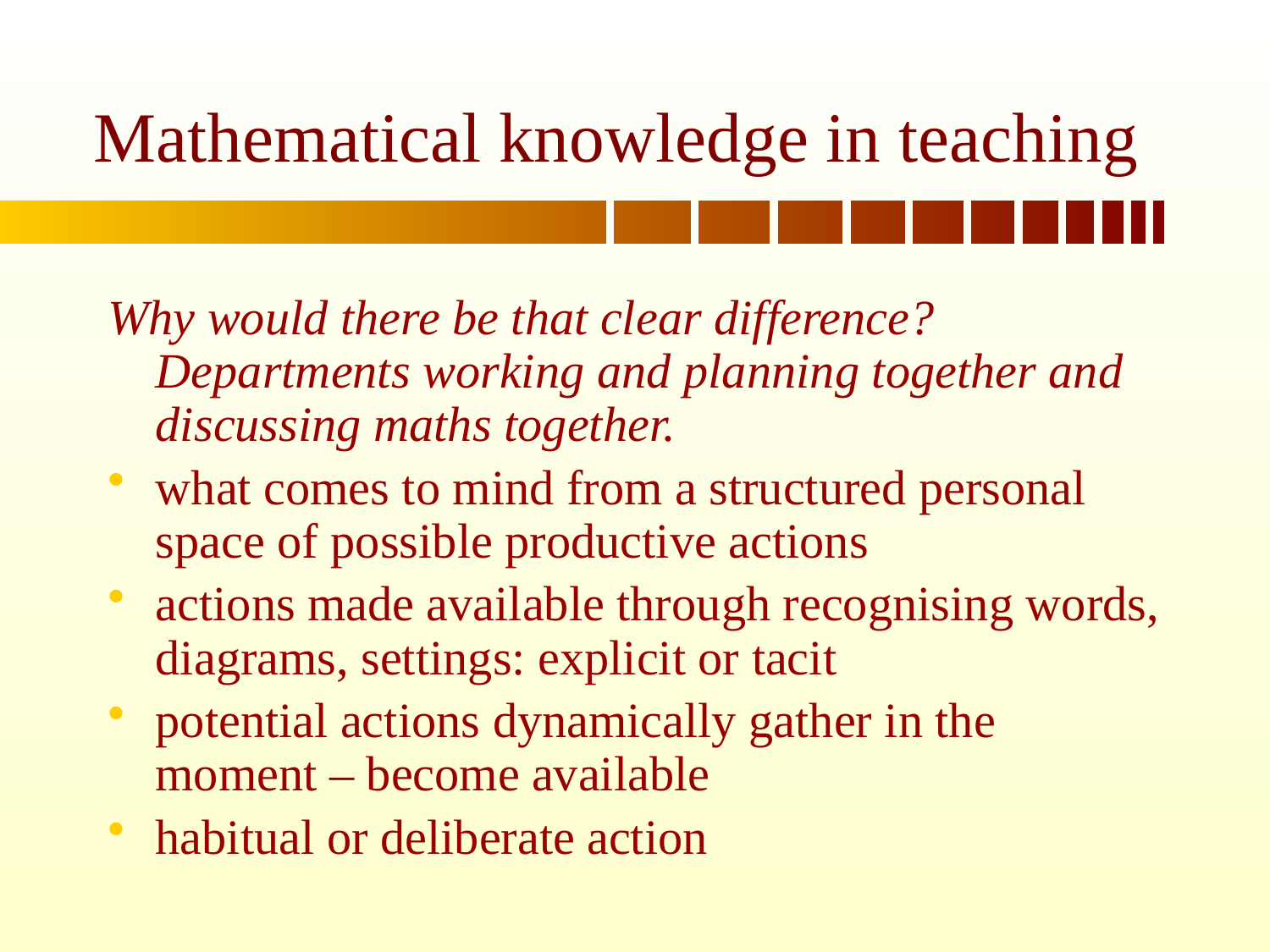

# Mathematical knowledge in teaching
Why would there be that clear difference? Departments working and planning together and discussing maths together.
what comes to mind from a structured personal space of possible productive actions
actions made available through recognising words, diagrams, settings: explicit or tacit
potential actions dynamically gather in the moment – become available
habitual or deliberate action